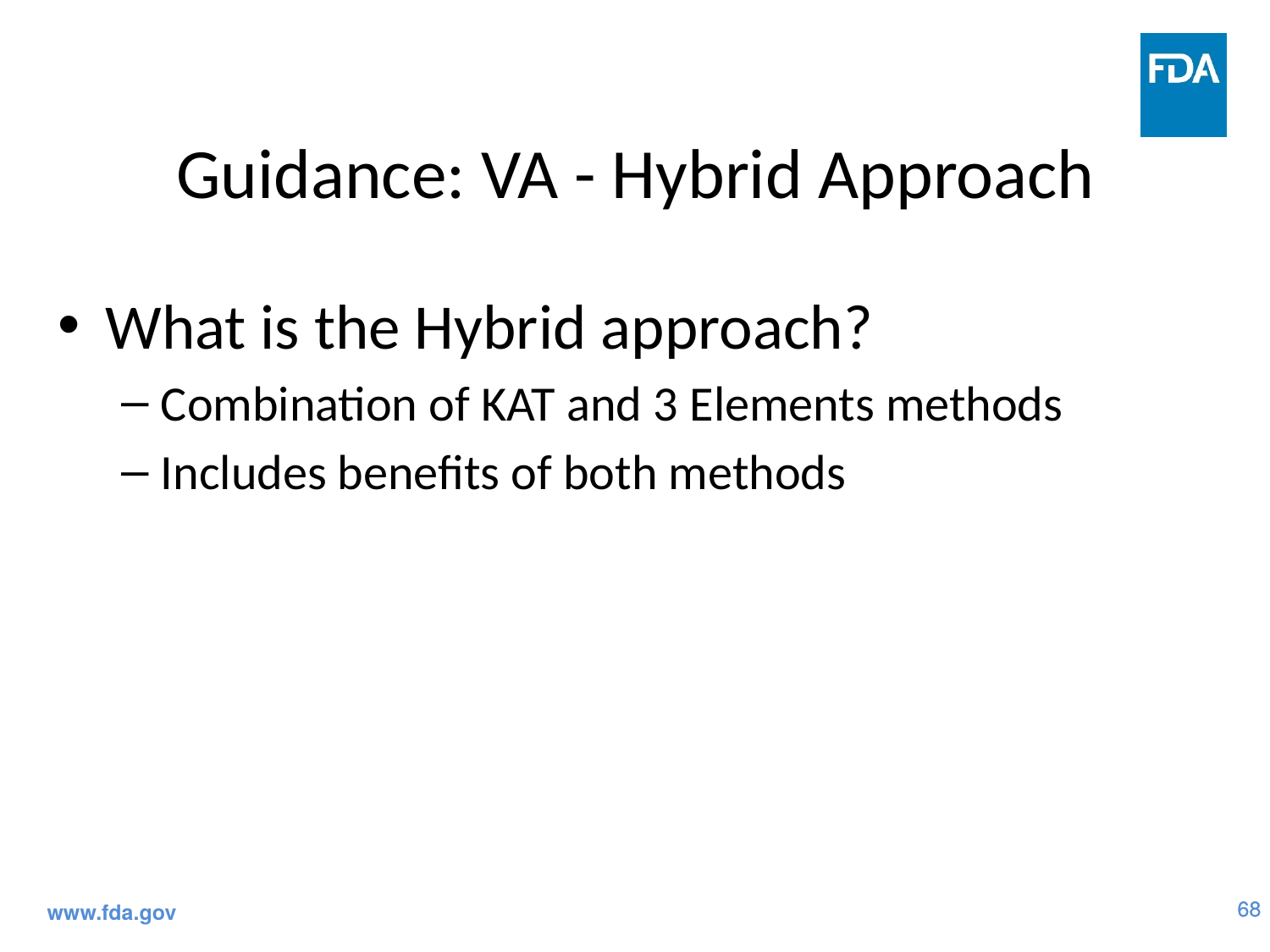

# Guidance: VA - Hybrid Approach
What is the Hybrid approach?
Combination of KAT and 3 Elements methods
Includes benefits of both methods
www.fda.gov